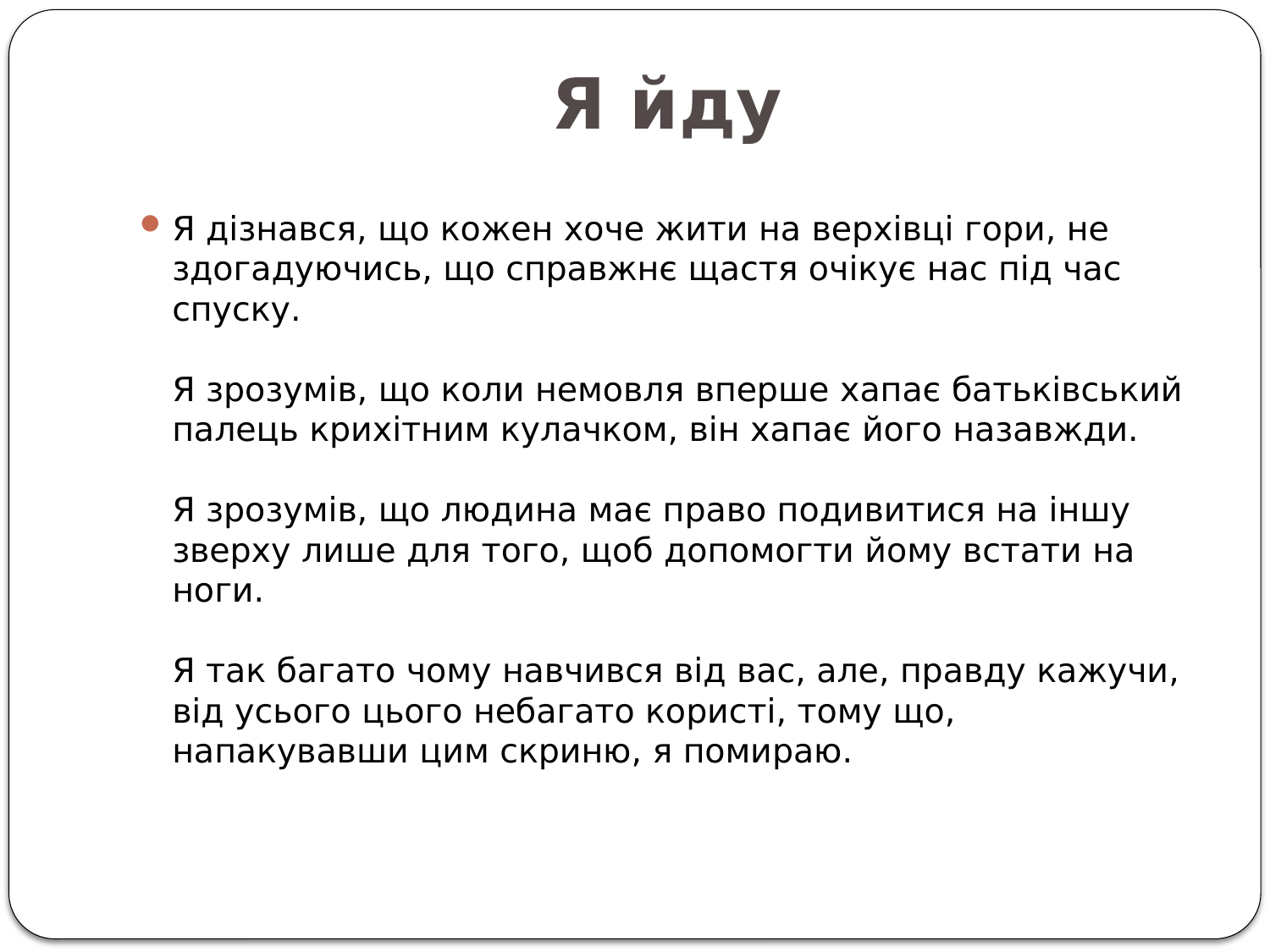

# Я йду
Я дізнався, що кожен хоче жити на верхівці гори, не здогадуючись, що справжнє щастя очікує нас під час спуску.
Я зрозумів, що коли немовля вперше хапає батьківський палець крихітним кулачком, він хапає його назавжди.
Я зрозумів, що людина має право подивитися на іншу зверху лише для того, щоб допомогти йому встати на ноги.
Я так багато чому навчився від вас, але, правду кажучи, від усього цього небагато користі, тому що, напакувавши цим скриню, я помираю.